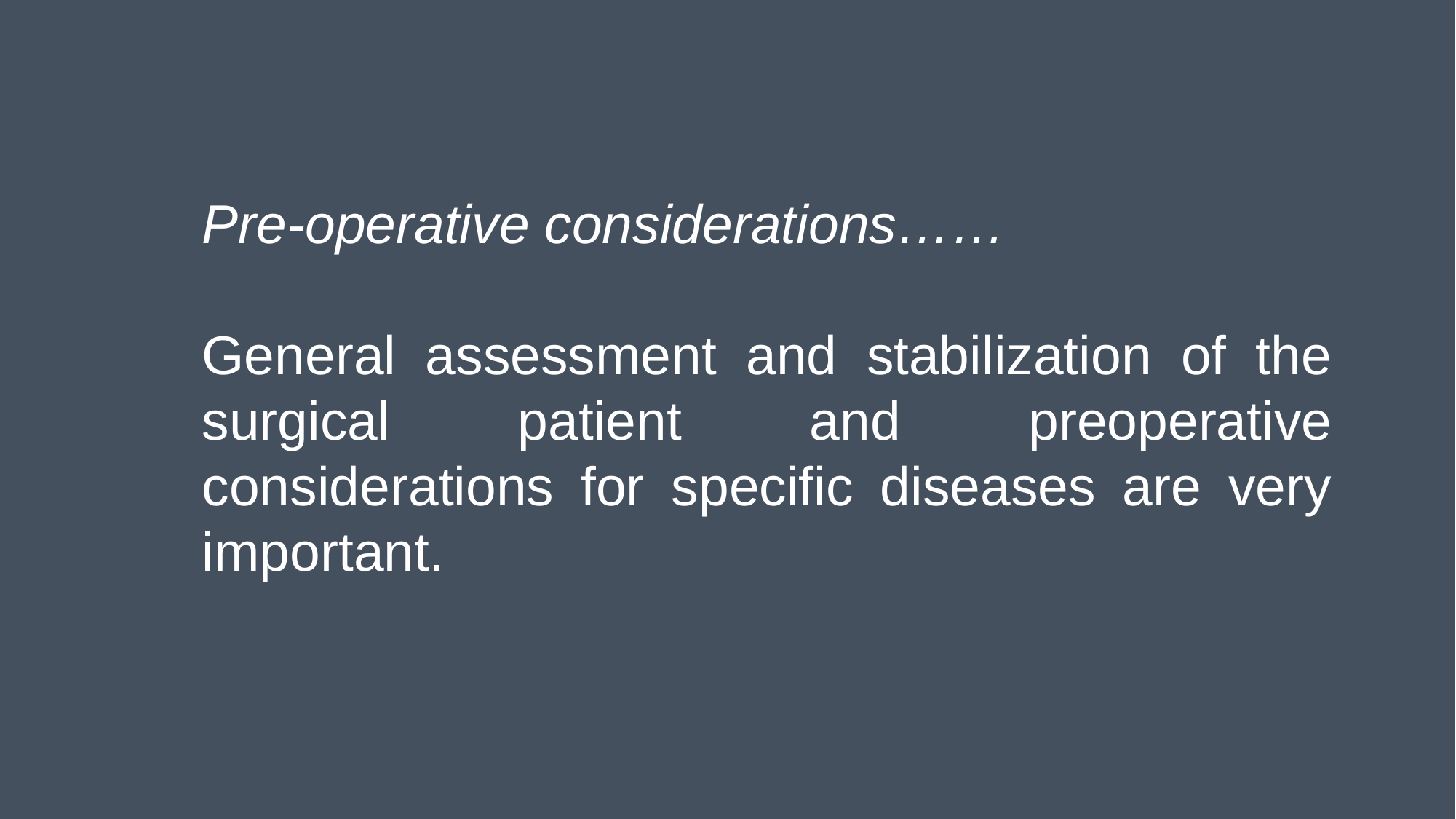

Pre-operative considerations……

General assessment and stabilization of the surgical patient and preoperative considerations for specific diseases are very important.